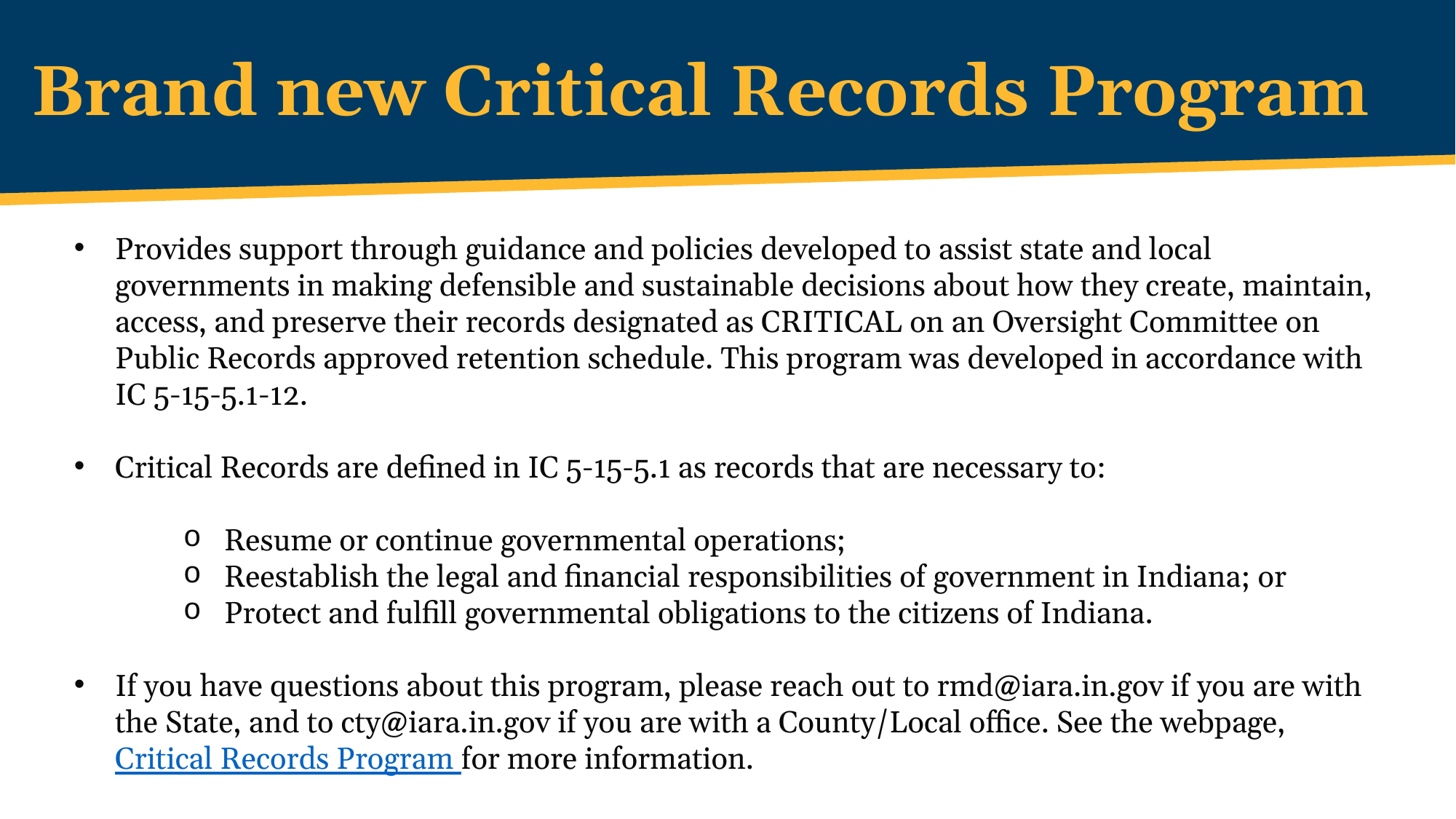

# Brand new Critical Records Program
Provides support through guidance and policies developed to assist state and local governments in making defensible and sustainable decisions about how they create, maintain, access, and preserve their records designated as CRITICAL on an Oversight Committee on Public Records approved retention schedule. This program was developed in accordance with IC 5-15-5.1-12.

Critical Records are defined in IC 5-15-5.1 as records that are necessary to:

Resume or continue governmental operations;
Reestablish the legal and financial responsibilities of government in Indiana; or
Protect and fulfill governmental obligations to the citizens of Indiana.

If you have questions about this program, please reach out to rmd@iara.in.gov if you are with the State, and to cty@iara.in.gov if you are with a County/Local office. See the webpage, Critical Records Program for more information.